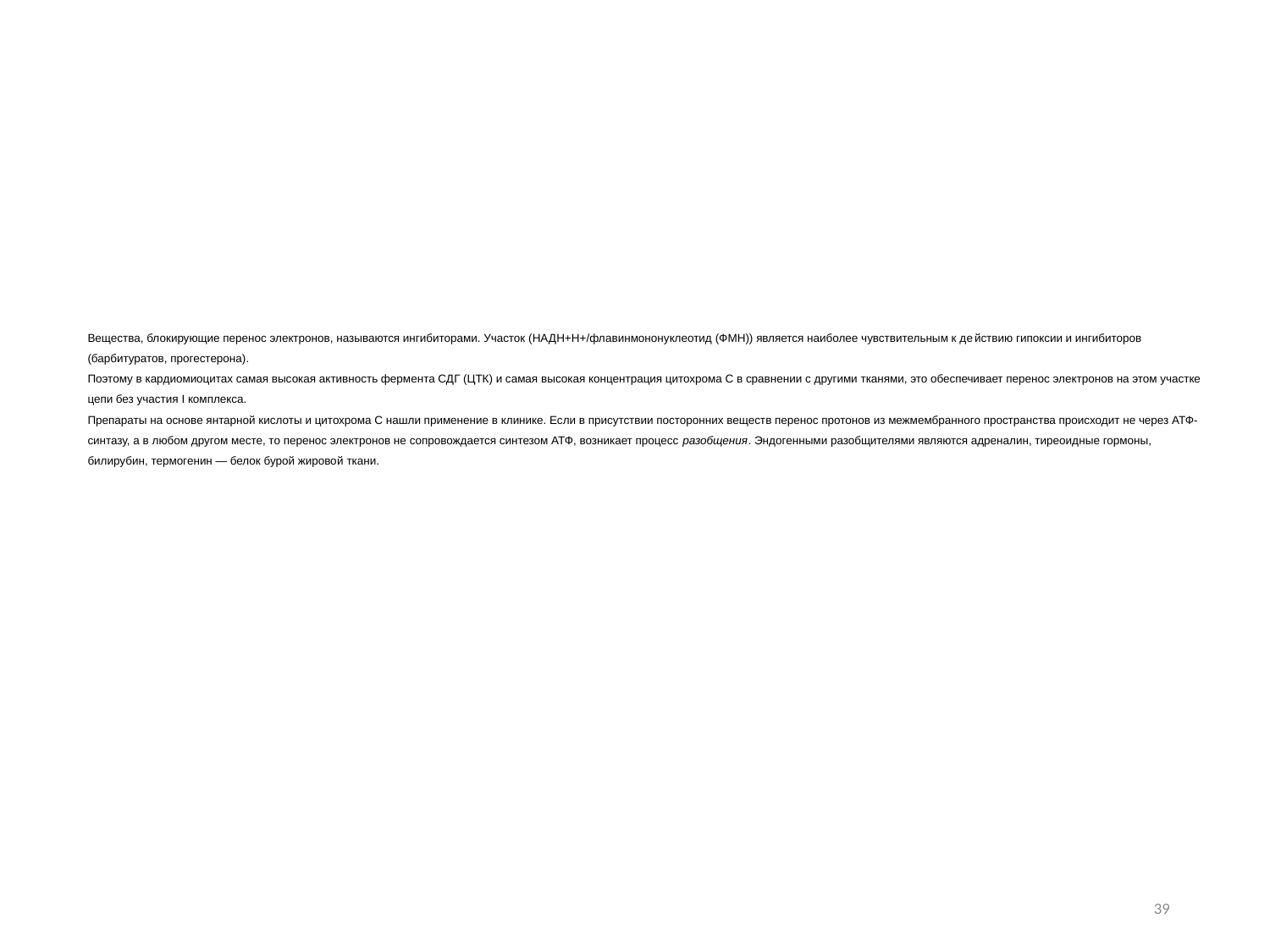

# Вещества, блокирующие перенос электронов, называются ингибиторами. Участок (НАДН+Н+/флавинмононуклеотид (ФМН)) является наиболее чувствительным к действию гипоксии и ингибиторов (барбитуратов, прогестерона). Поэтому в кардиомиоцитах самая высокая активность фермента СДГ (ЦТК) и самая высокая концентрация цитохрома С в сравнении с другими тканями, это обеспечивает перенос электронов на этом участке цепи без участия I комплекса. Препараты на основе янтарной кислоты и цитохрома С нашли применение в клинике. Если в присутствии посторонних веществ перенос протонов из межмембранного пространства происходит не через АТФ-синтазу, а в любом другом месте, то перенос электронов не сопровождается синтезом АТФ, возникает процесс разобщения. Эндогенными разобщителями являются адреналин, тиреоидные гормоны, билирубин, термогенин — белок бурой жировой ткани.
39